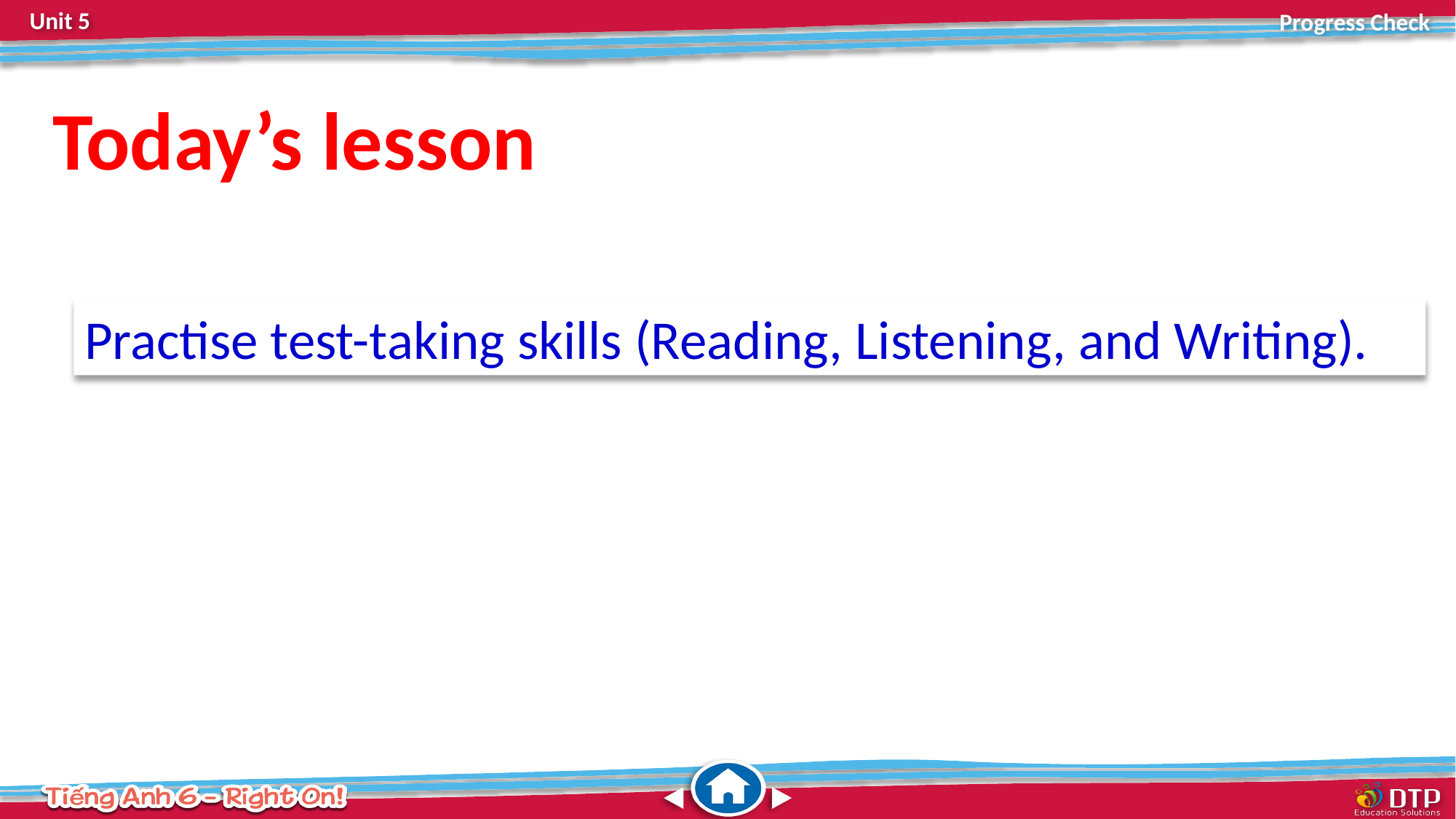

Today’s lesson
Practise test-taking skills (Reading, Listening, and Writing).